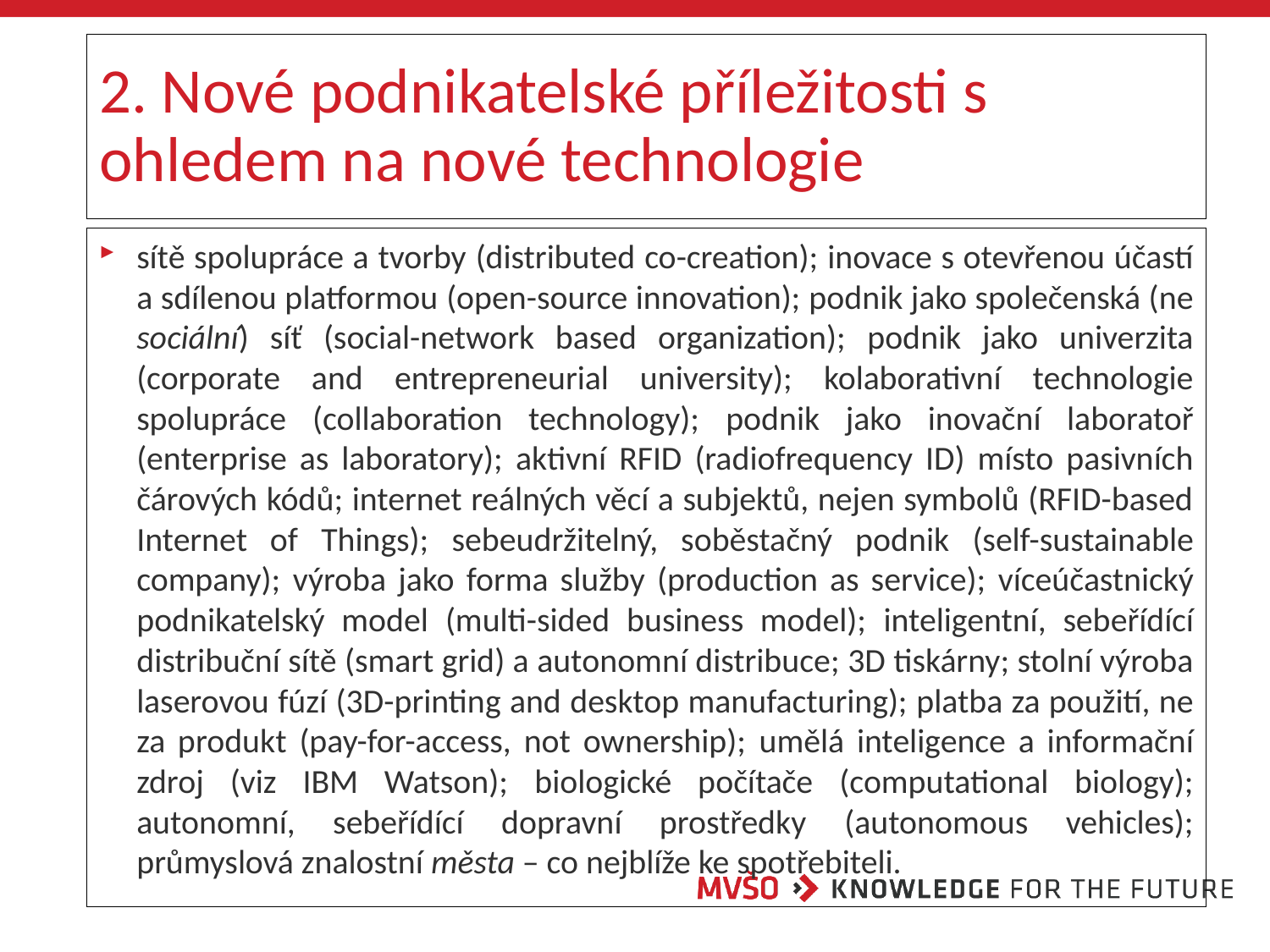

# 2. Nové podnikatelské příležitosti s ohledem na nové technologie
sítě spolupráce a tvorby (distributed co-creation); inovace s otevřenou účastí a sdílenou platformou (open-source innovation); podnik jako společenská (ne sociální) síť (social-network based organization); podnik jako univerzita (corporate and entrepreneurial university); kolaborativní technologie spolupráce (collaboration technology); podnik jako inovační laboratoř (enterprise as laboratory); aktivní RFID (radiofrequency ID) místo pasivních čárových kódů; internet reálných věcí a subjektů, nejen symbolů (RFID-based Internet of Things); sebeudržitelný, soběstačný podnik (self-sustainable company); výroba jako forma služby (production as service); víceúčastnický podnikatelský model (multi-sided business model); inteligentní, sebeřídící distribuční sítě (smart grid) a autonomní distribuce; 3D tiskárny; stolní výroba laserovou fúzí (3D-printing and desktop manufacturing); platba za použití, ne za produkt (pay-for-access, not ownership); umělá inteligence a informační zdroj (viz IBM Watson); biologické počítače (computational biology); autonomní, sebeřídící dopravní prostředky (autonomous vehicles); průmyslová znalostní města – co nejblíže ke spotřebiteli.